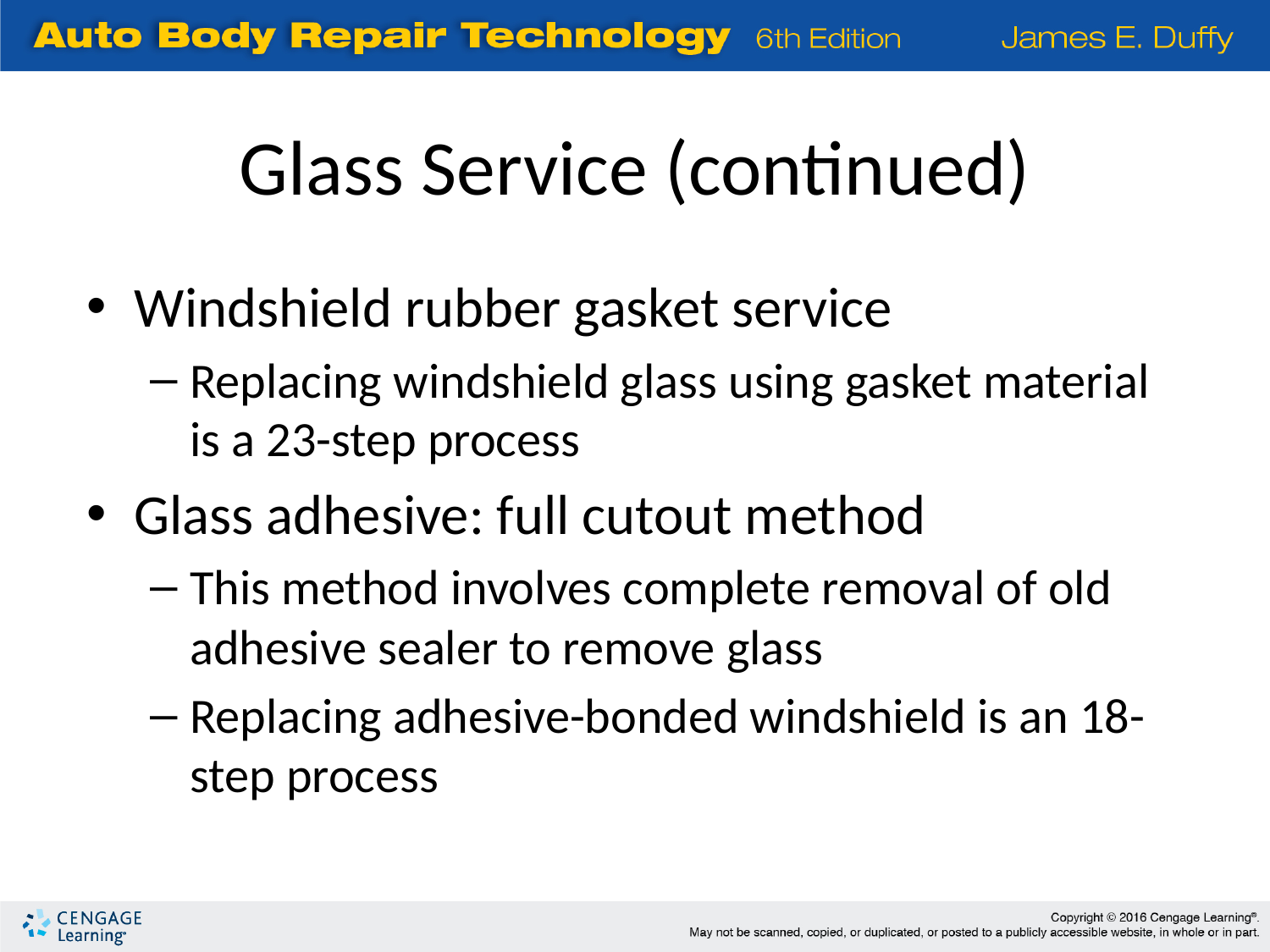

Glass Service (continued)
Windshield rubber gasket service
Replacing windshield glass using gasket material is a 23-step process
Glass adhesive: full cutout method
This method involves complete removal of old adhesive sealer to remove glass
Replacing adhesive-bonded windshield is an 18-step process